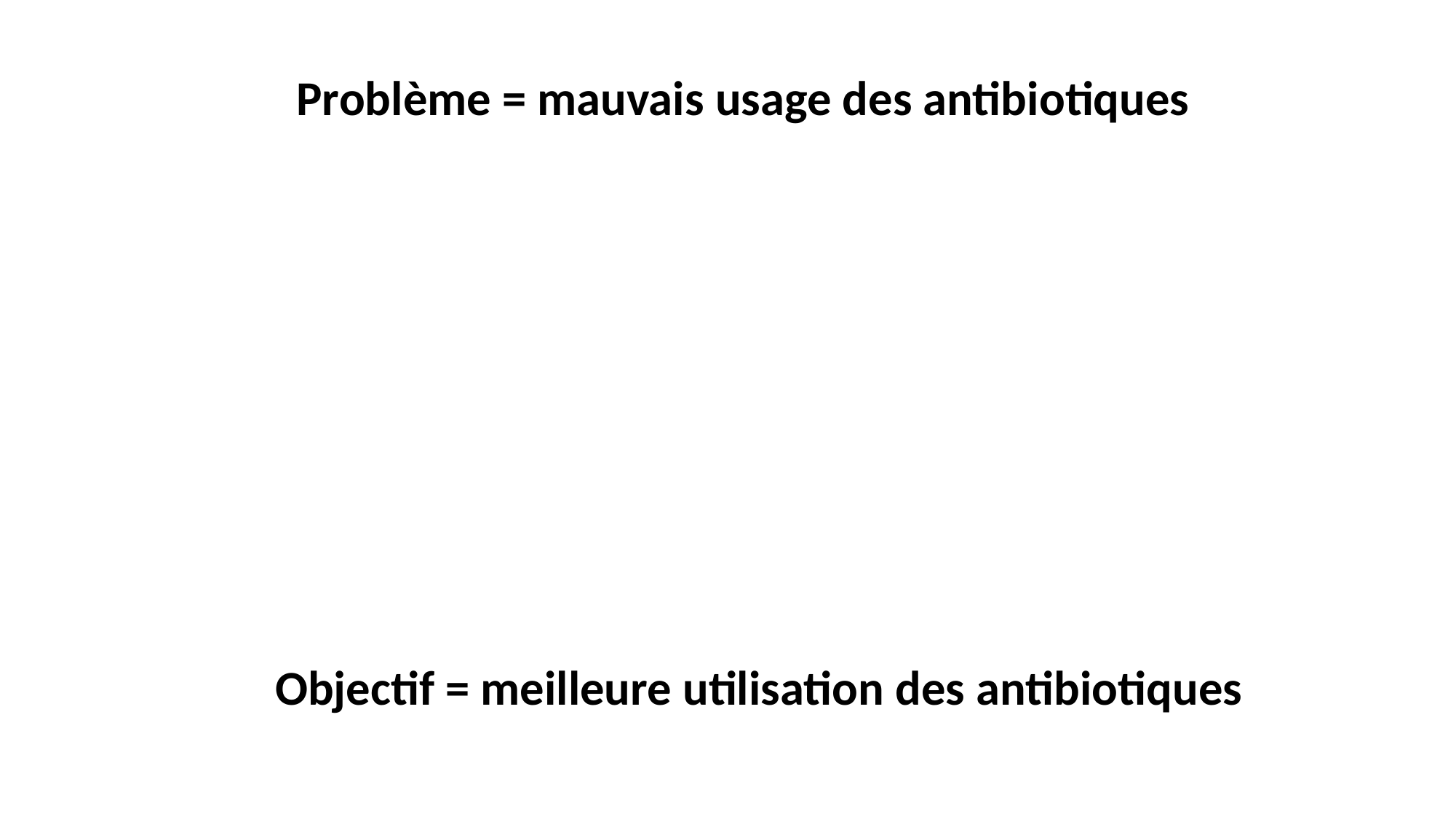

Problème = mauvais usage des antibiotiques
Objectif = meilleure utilisation des antibiotiques